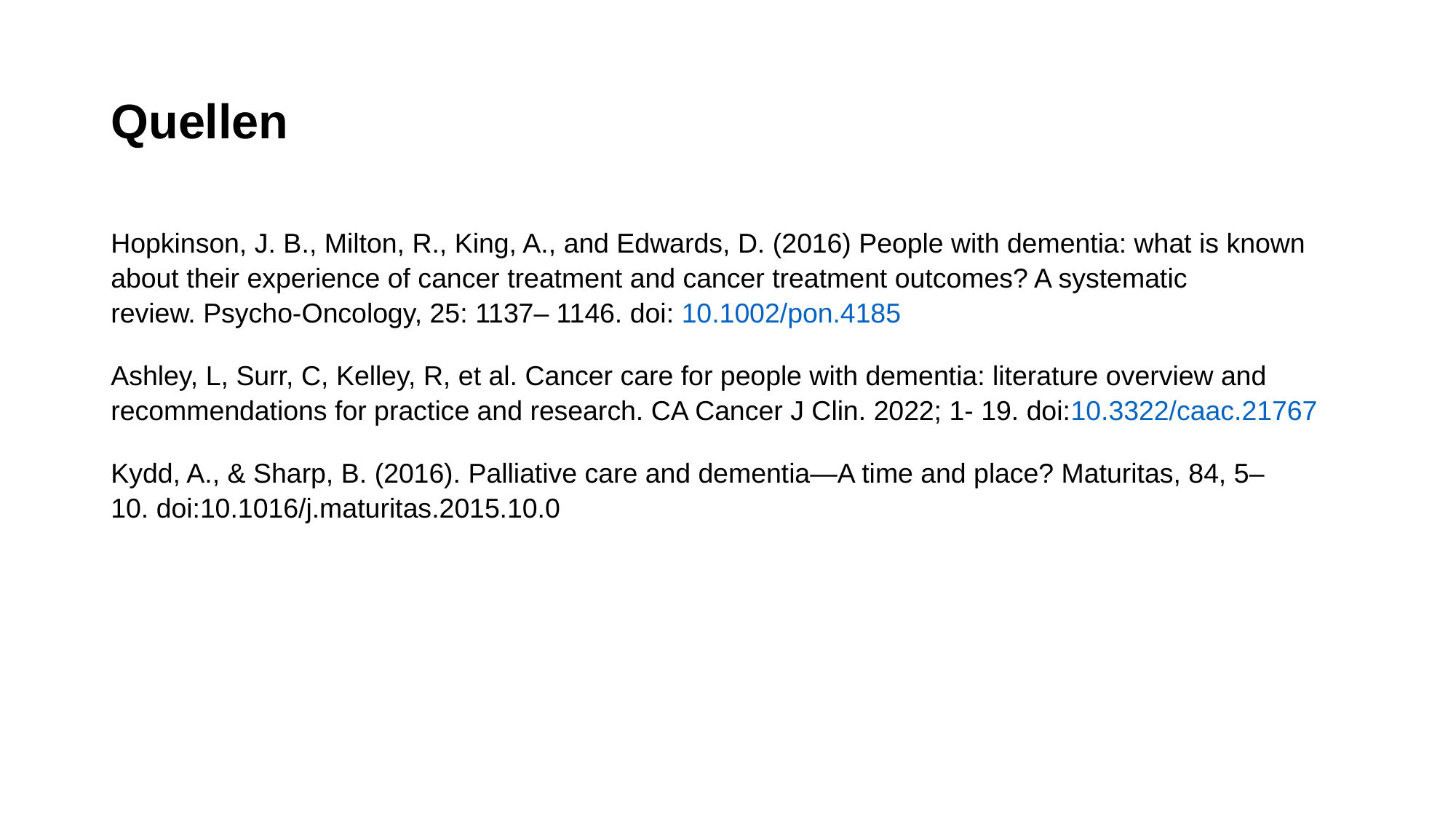

# Quellen
Hopkinson, J. B., Milton, R., King, A., and Edwards, D. (2016) People with dementia: what is known about their experience of cancer treatment and cancer treatment outcomes? A systematic review. Psycho-Oncology, 25: 1137– 1146. doi: 10.1002/pon.4185
Ashley, L, Surr, C, Kelley, R, et al. Cancer care for people with dementia: literature overview and recommendations for practice and research. CA Cancer J Clin. 2022; 1- 19. doi:10.3322/caac.21767
Kydd, A., & Sharp, B. (2016). Palliative care and dementia—A time and place? Maturitas, 84, 5–10. doi:10.1016/j.maturitas.2015.10.0